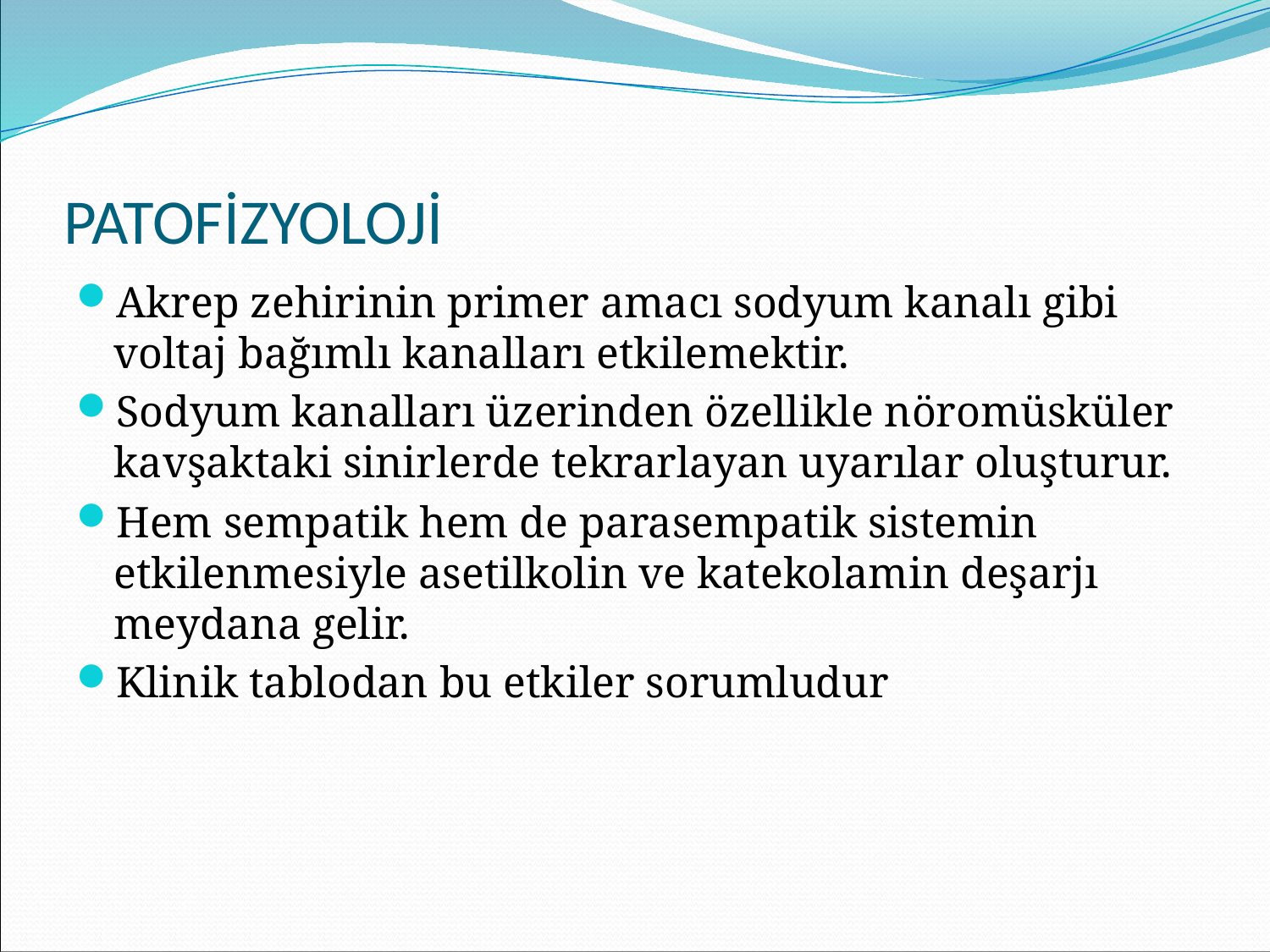

# PATOFİZYOLOJİ
Akrep zehirinin primer amacı sodyum kanalı gibi voltaj bağımlı kanalları etkilemektir.
Sodyum kanalları üzerinden özellikle nöromüsküler kavşaktaki sinirlerde tekrarlayan uyarılar oluşturur.
Hem sempatik hem de parasempatik sistemin etkilenmesiyle asetilkolin ve katekolamin deşarjı meydana gelir.
Klinik tablodan bu etkiler sorumludur